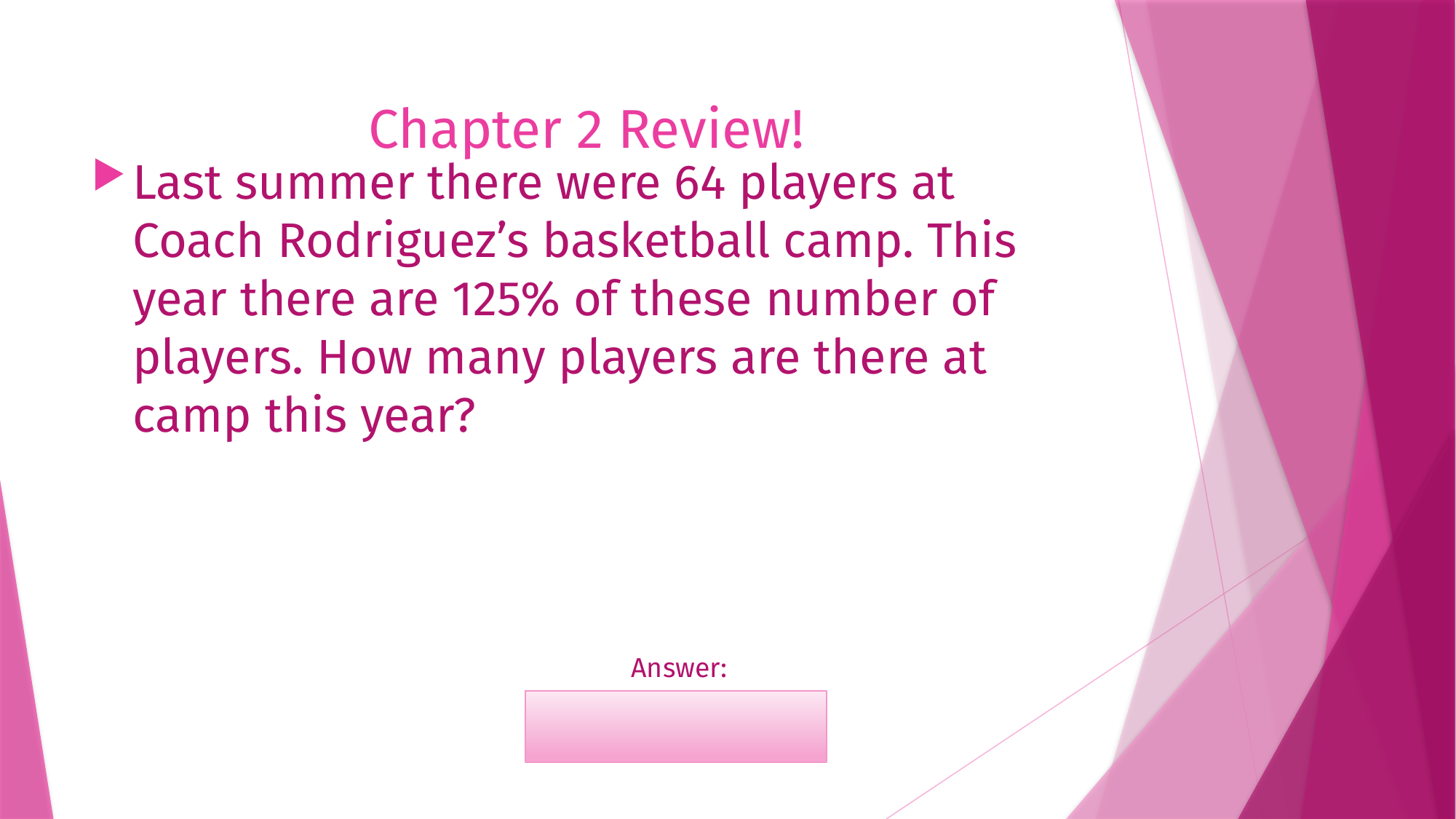

# Chapter 2 Review!
Last summer there were 64 players at Coach Rodriguez’s basketball camp. This year there are 125% of these number of players. How many players are there at camp this year?
	Answer:

	80 Players